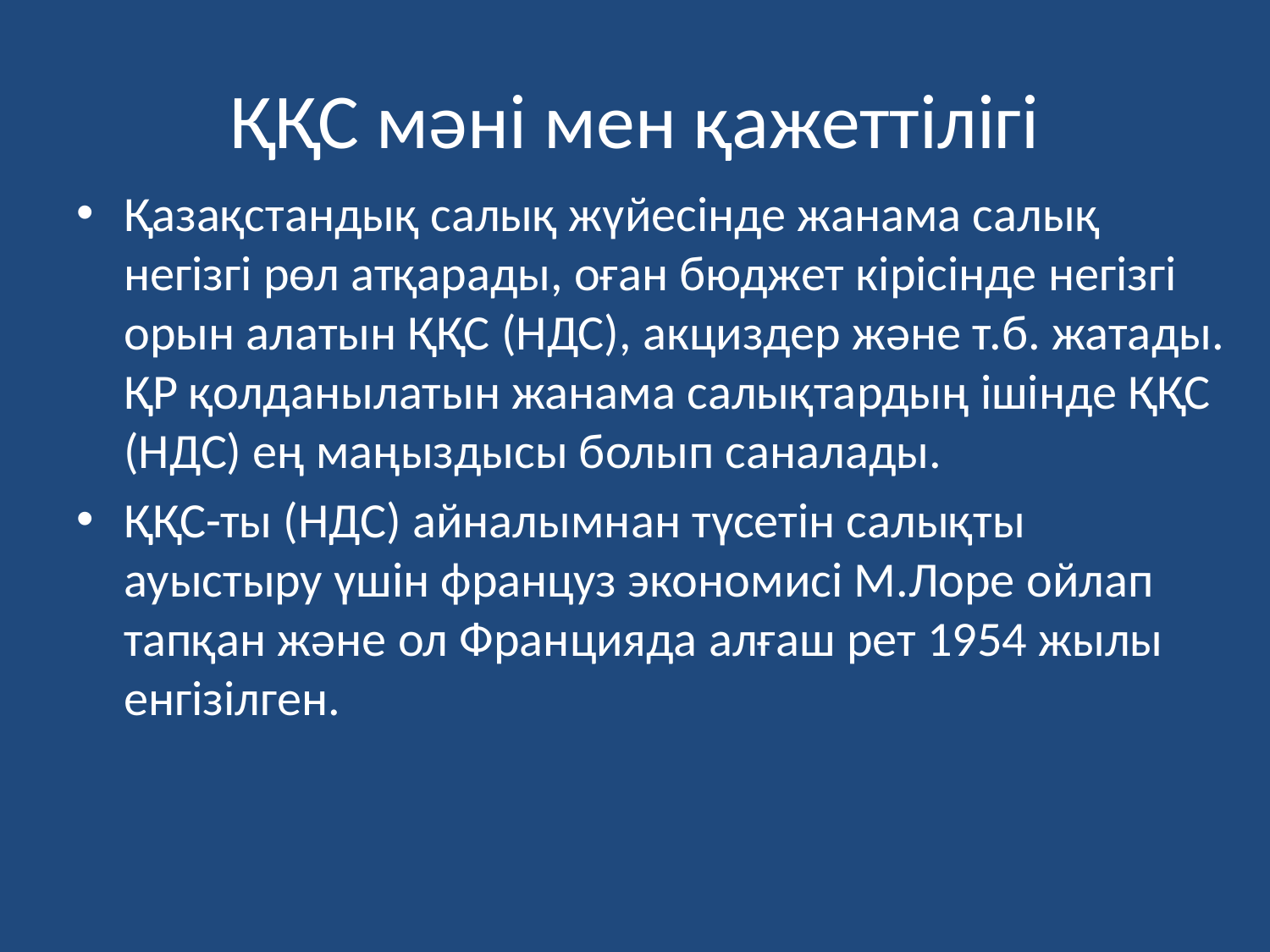

# ҚҚС мәні мен қажеттілігі
Қазақстандық салық жүйесінде жанама салық негізгі рөл атқарады, оған бюджет кірісінде негізгі орын алатын ҚҚС (НДС), акциздер және т.б. жатады. ҚР қолданылатын жанама салықтардың ішінде ҚҚС (НДС) ең маңыздысы болып саналады.
ҚҚС-ты (НДС) айналымнан түсетін салықты ауыстыру үшін француз экономисі М.Лоре ойлап тапқан және ол Францияда алғаш рет 1954 жылы енгізілген.